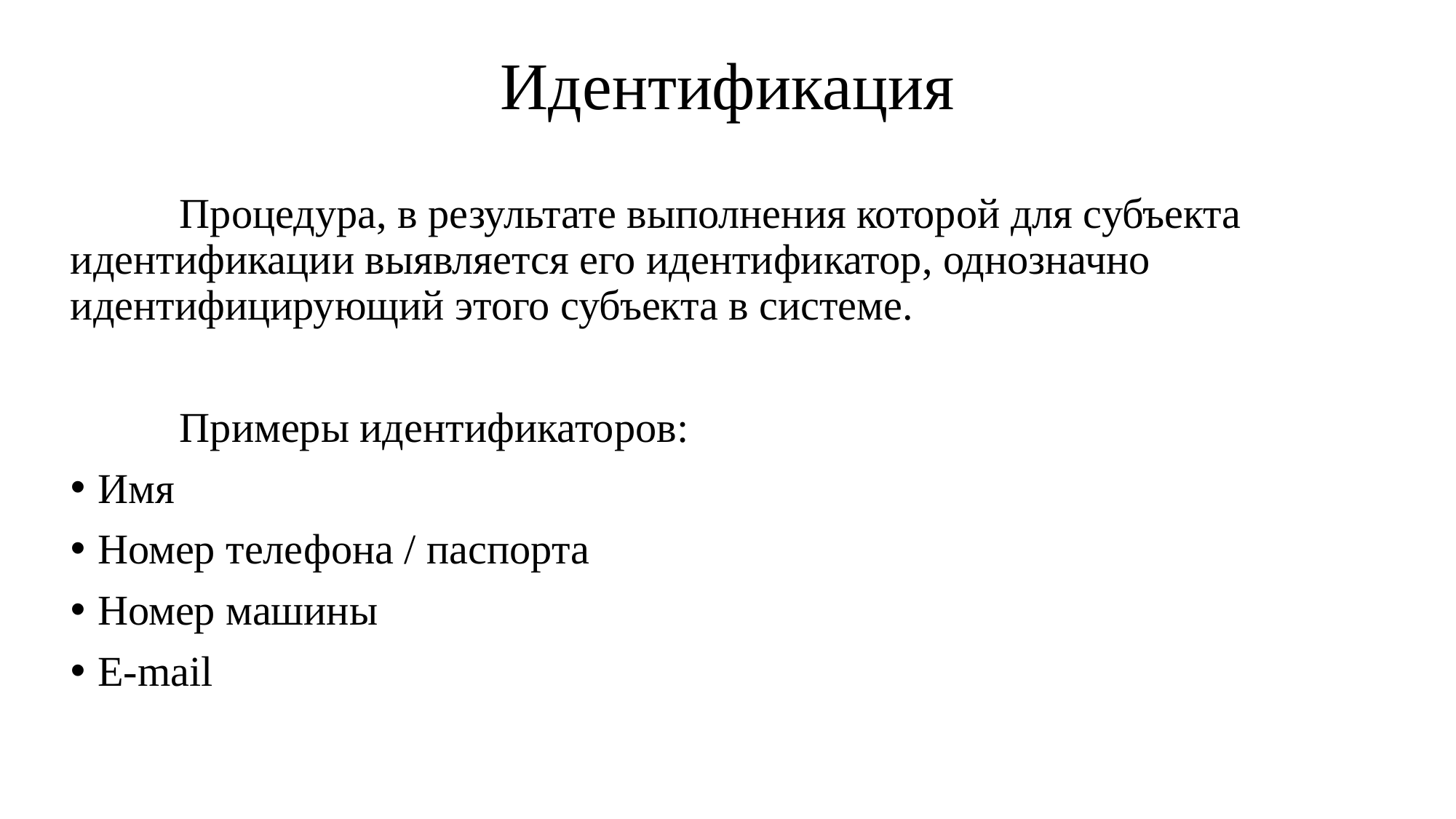

# Идентификация
	Процедура, в результате выполнения которой для субъекта идентификации выявляется его идентификатор, однозначно идентифицирующий этого субъекта в системе.

	Примеры идентификаторов:
Имя
Номер телефона / паспорта
Номер машины
E-mail